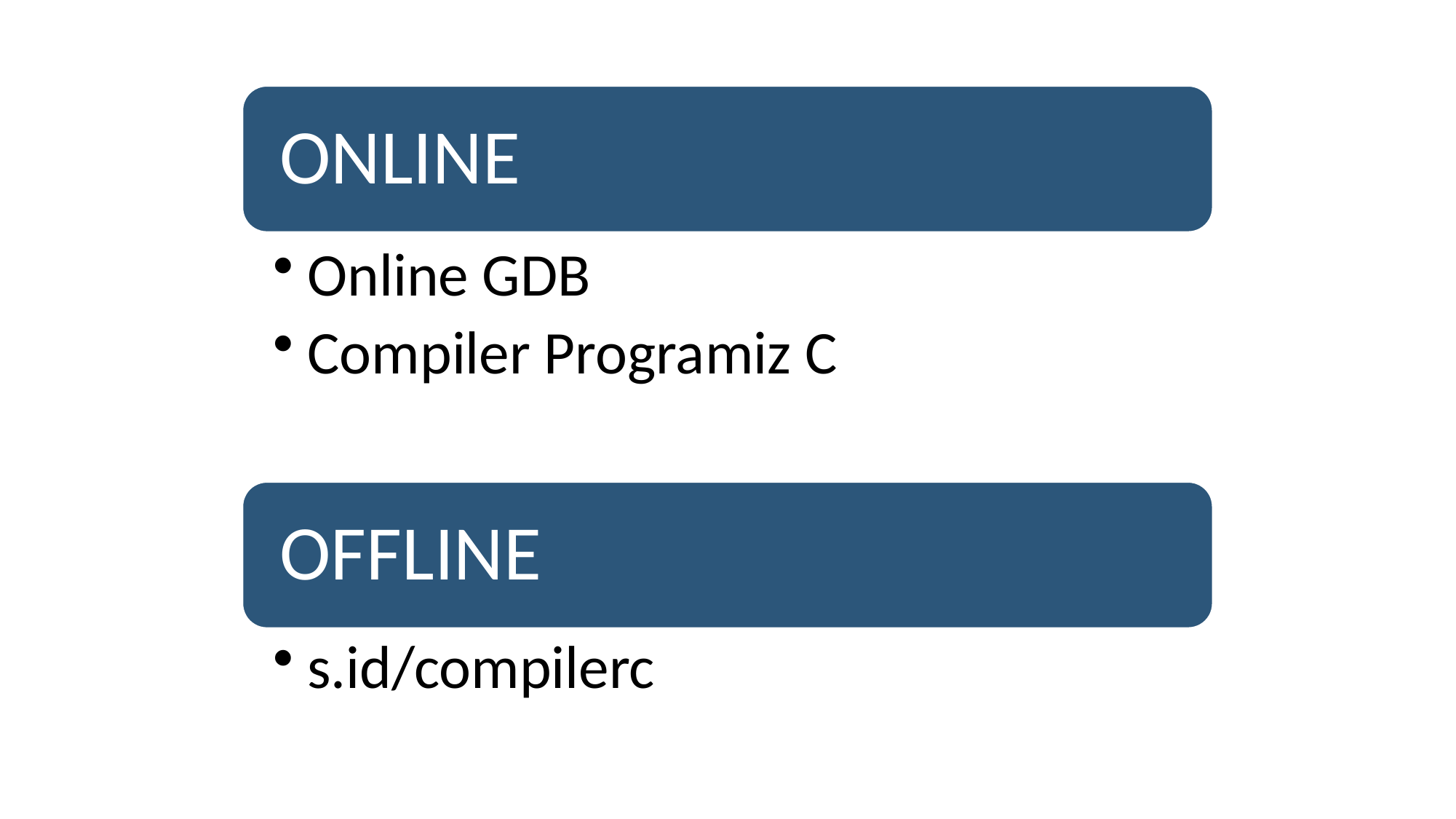

ONLINE
Online GDB
Compiler Programiz C

OFFLINE
s.id/compilerc
8